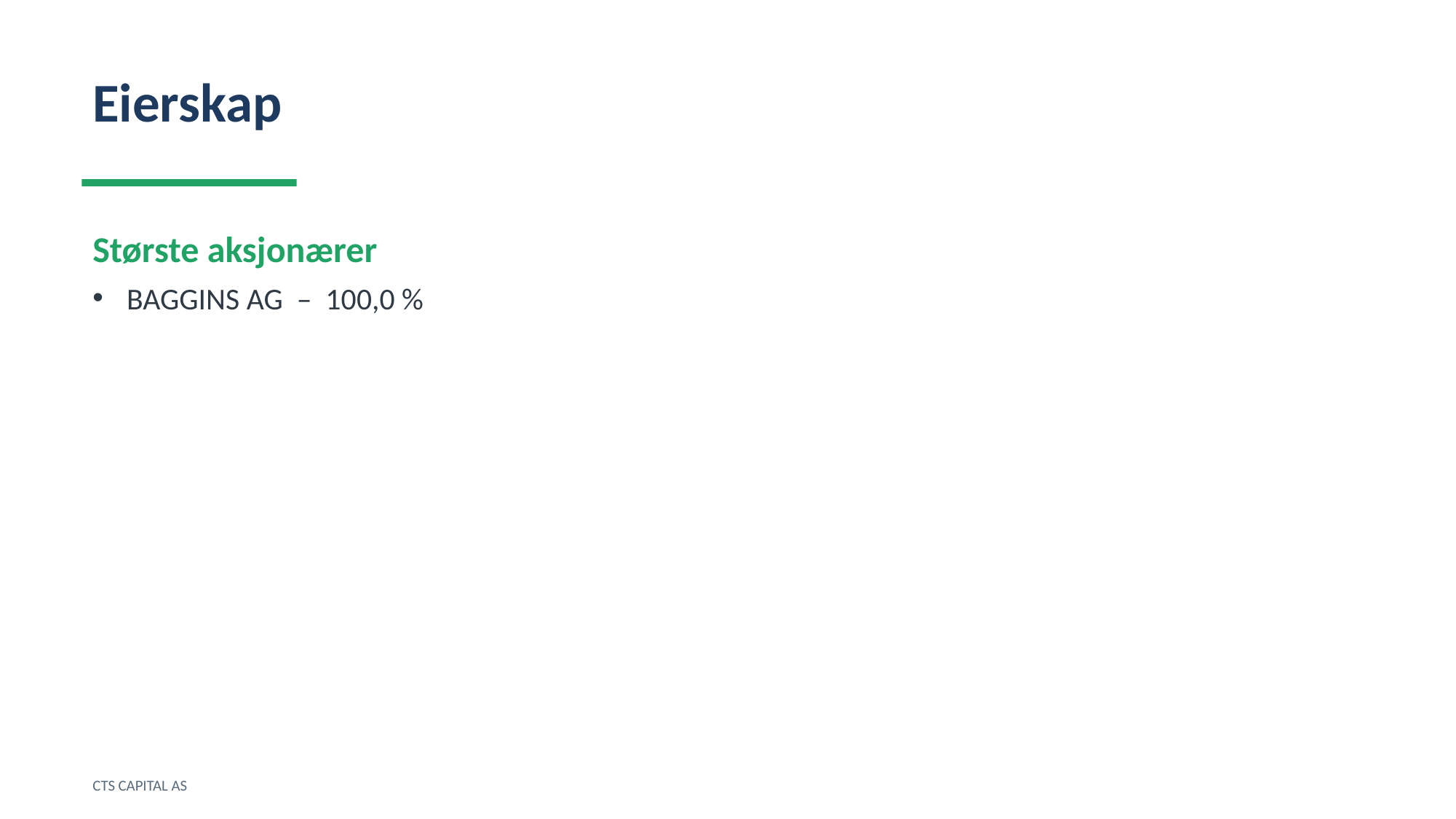

Eierskap

Største aksjonærer
BAGGINS AG  –  100,0 %
CTS CAPITAL AS